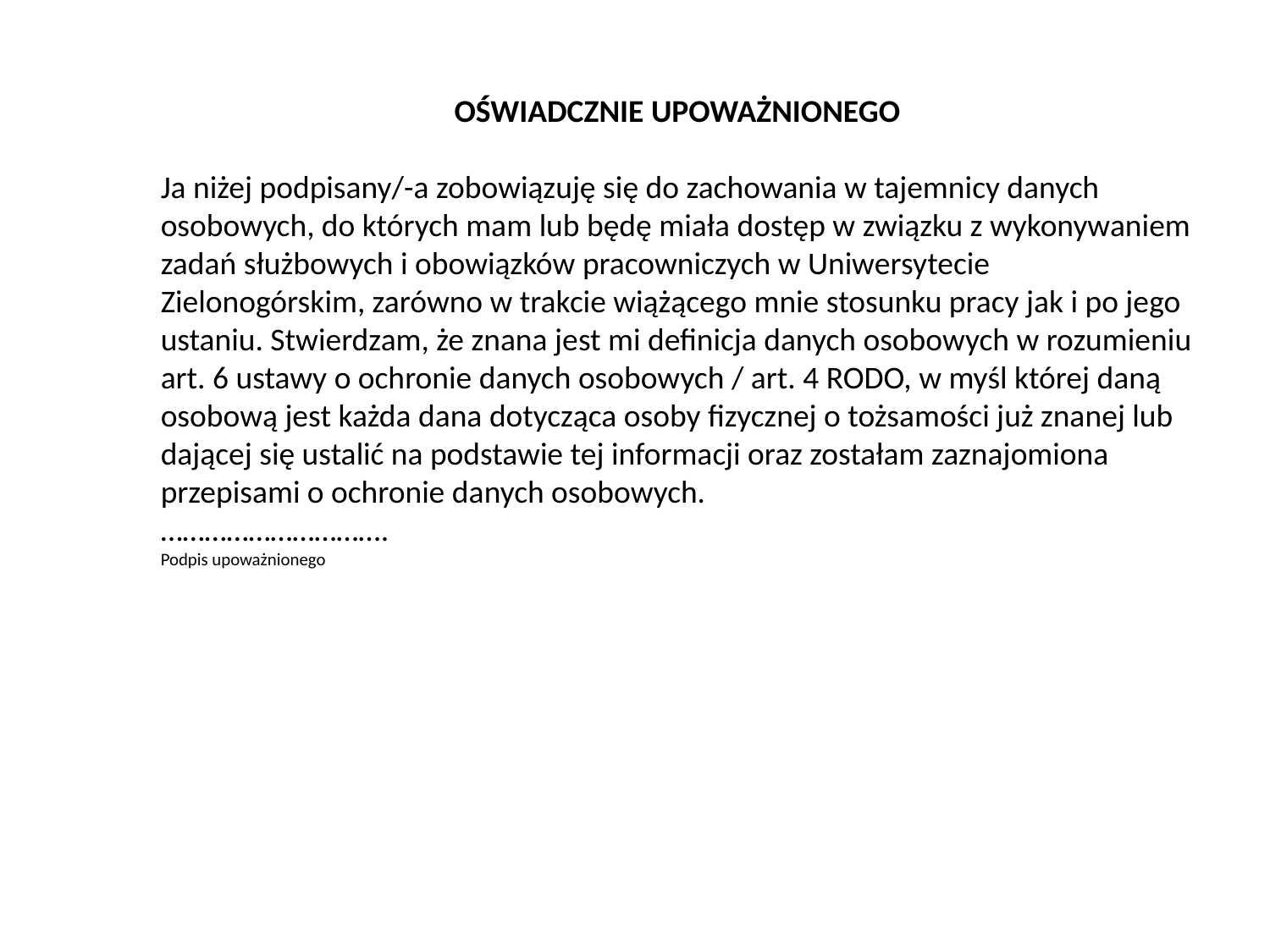

OŚWIADCZNIE UPOWAŻNIONEGO

Ja niżej podpisany/-a zobowiązuję się do zachowania w tajemnicy danych osobowych, do których mam lub będę miała dostęp w związku z wykonywaniem zadań służbowych i obowiązków pracowniczych w Uniwersytecie Zielonogórskim, zarówno w trakcie wiążącego mnie stosunku pracy jak i po jego ustaniu. Stwierdzam, że znana jest mi definicja danych osobowych w rozumieniu art. 6 ustawy o ochronie danych osobowych / art. 4 RODO, w myśl której daną osobową jest każda dana dotycząca osoby fizycznej o tożsamości już znanej lub dającej się ustalić na podstawie tej informacji oraz zostałam zaznajomiona przepisami o ochronie danych osobowych.
………………………….
Podpis upoważnionego